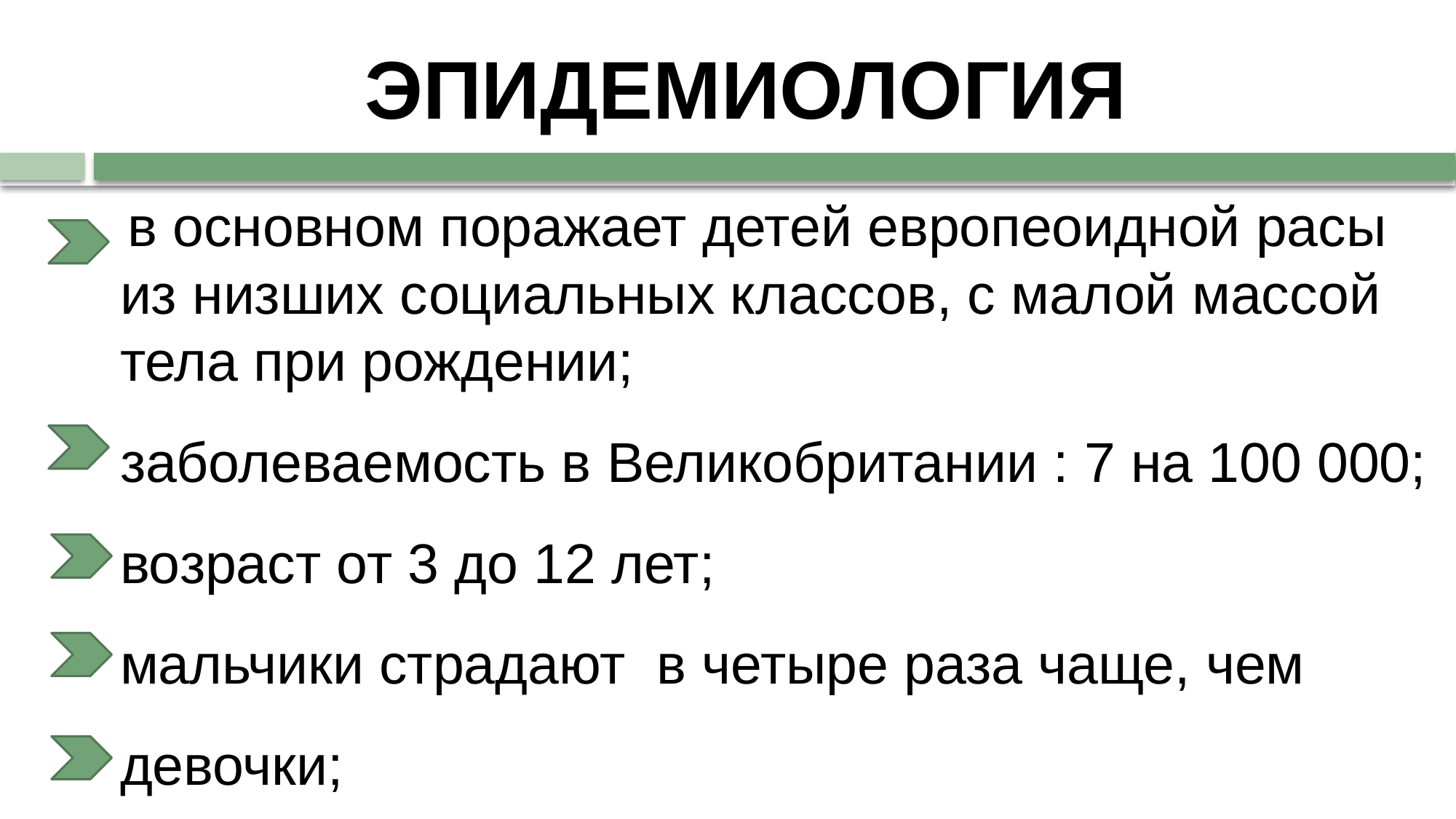

# ЭПИДЕМИОЛОГИЯ
 в основном поражает детей европеоидной расы из низших социальных классов, с малой массой тела при рождении;
заболеваемость в Великобритании : 7 на 100 000;
возраст от 3 до 12 лет;
мальчики страдают  в четыре раза чаще, чем девочки;
двустороннее поражение у 20% детей